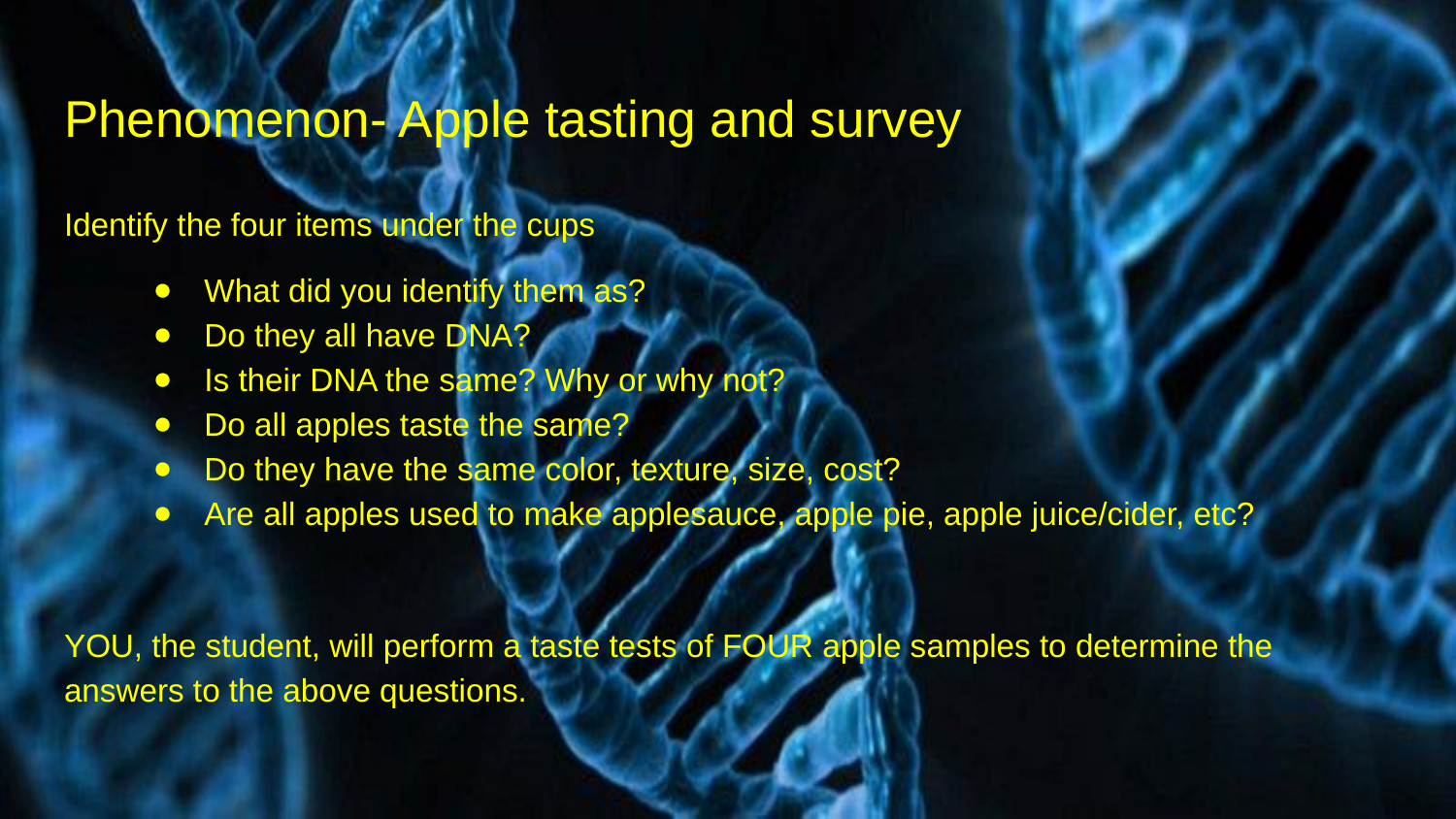

# Phenomenon- Apple tasting and survey
Identify the four items under the cups
What did you identify them as?
Do they all have DNA?
Is their DNA the same? Why or why not?
Do all apples taste the same?
Do they have the same color, texture, size, cost?
Are all apples used to make applesauce, apple pie, apple juice/cider, etc?

YOU, the student, will perform a taste tests of FOUR apple samples to determine the answers to the above questions.